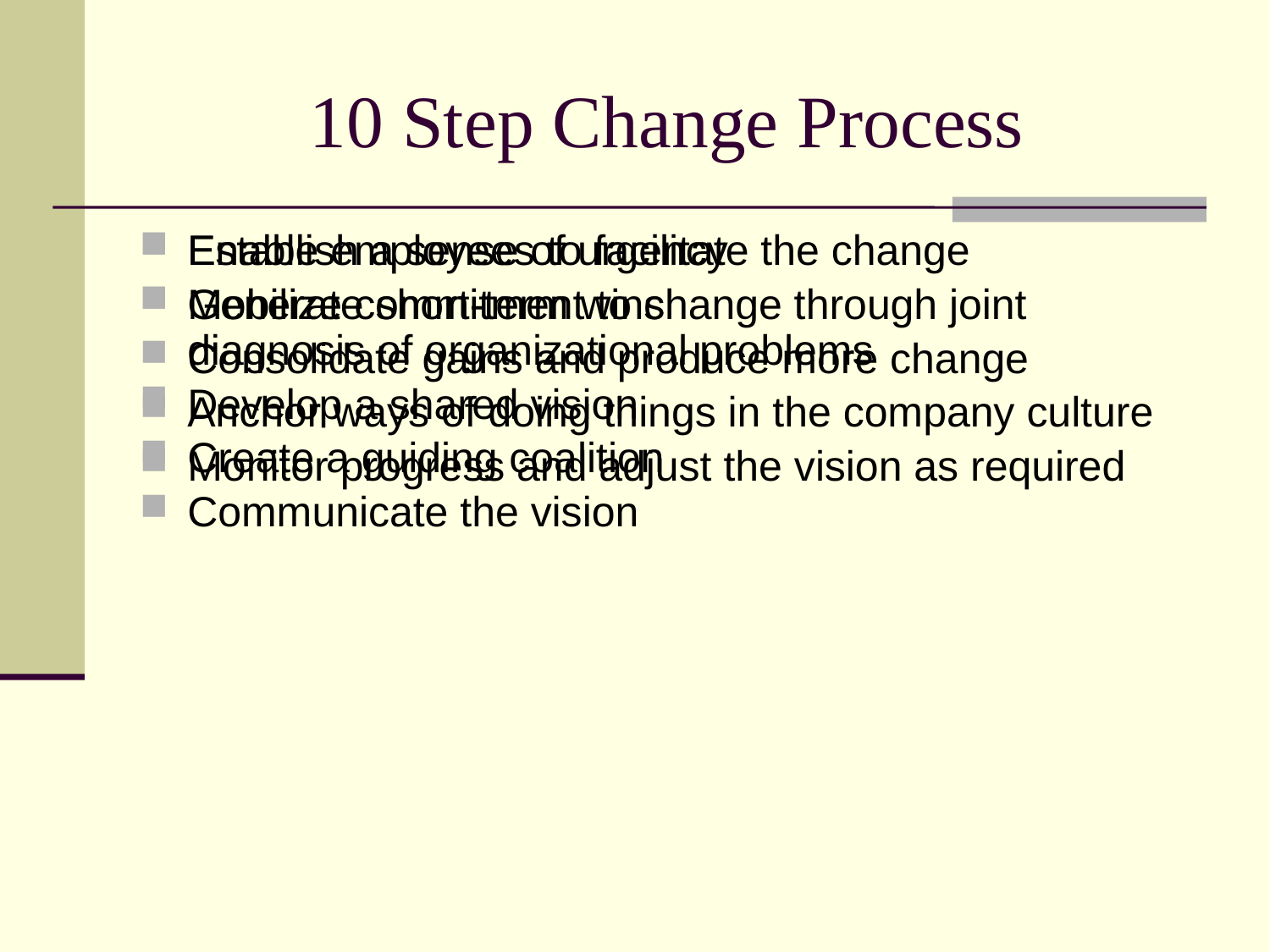

# 10 Step Change Process
Establish a sense of urgency
Mobilize commitment to change through joint diagnosis of organizational problems
Develop a shared vision
Create a guiding coalition
Communicate the vision
Enable employees to facilitate the change
Generate short-term wins
Consolidate gains and produce more change
Anchor ways of doing things in the company culture
Monitor progress and adjust the vision as required